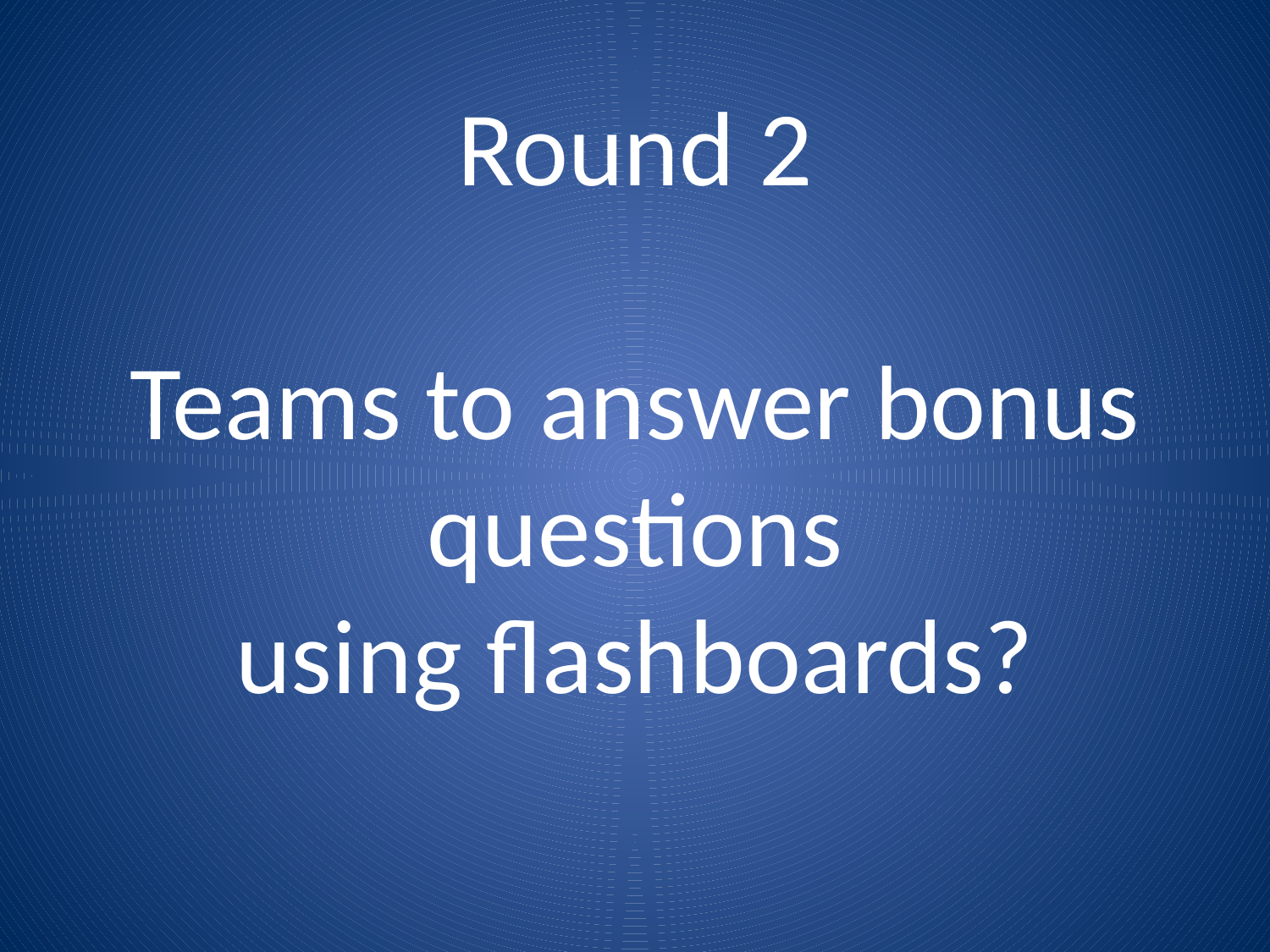

# Round 2 Teams to answer bonus questions using flashboards?